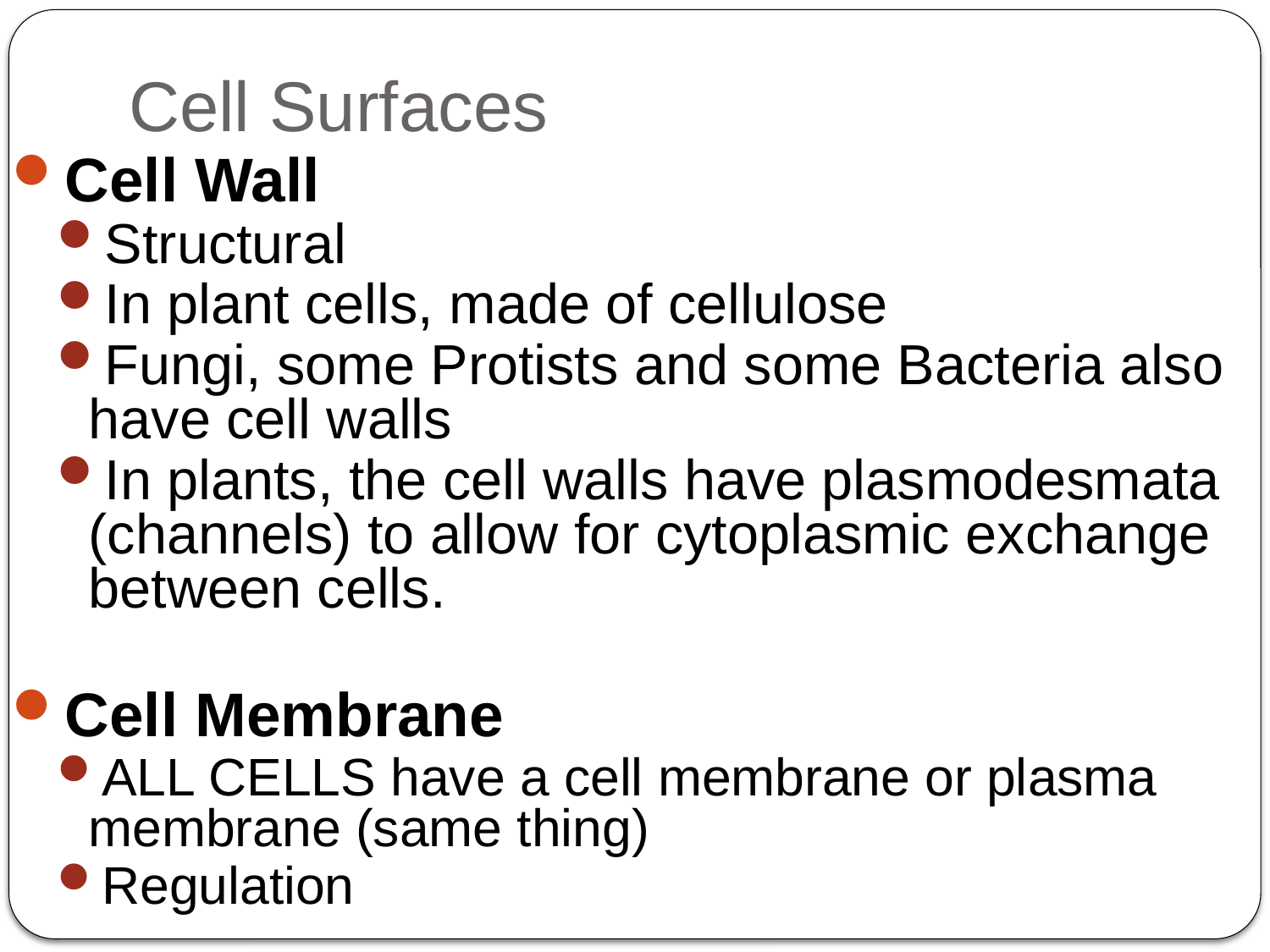

# Cell Surfaces
Cell Wall
Structural
In plant cells, made of cellulose
Fungi, some Protists and some Bacteria also have cell walls
In plants, the cell walls have plasmodesmata  (channels) to allow for cytoplasmic exchange between cells.

Cell Membrane
ALL CELLS have a cell membrane or plasma membrane (same thing)
Regulation